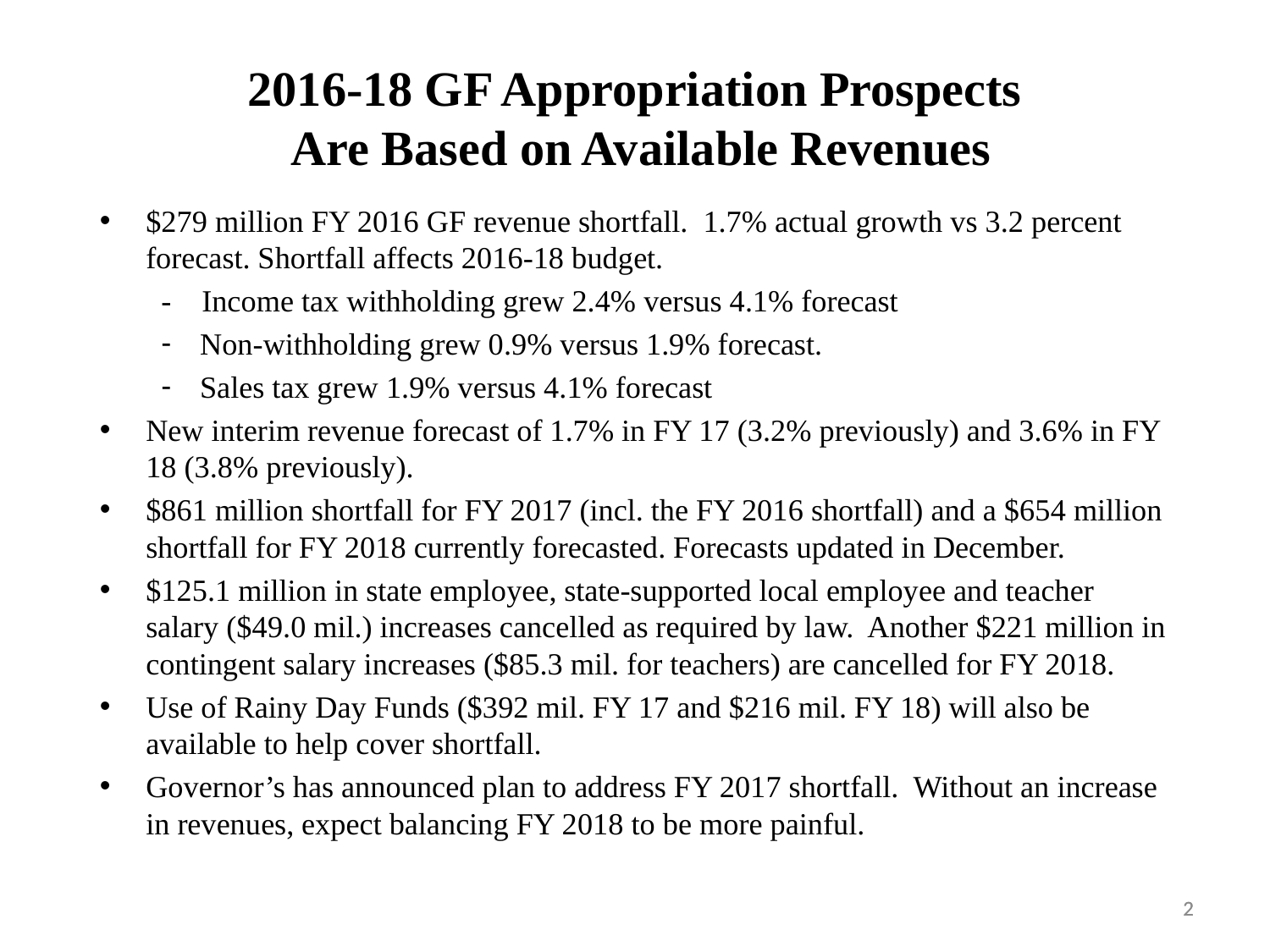

2016-18 GF Appropriation Prospects
 Are Based on Available Revenues
$279 million FY 2016 GF revenue shortfall.  1.7% actual growth vs 3.2 percent forecast. Shortfall affects 2016-18 budget.
 -    Income tax withholding grew 2.4% versus 4.1% forecast
Non-withholding grew 0.9% versus 1.9% forecast.
Sales tax grew 1.9% versus 4.1% forecast
New interim revenue forecast of 1.7% in FY 17 (3.2% previously) and 3.6% in FY 18 (3.8% previously).
$861 million shortfall for FY 2017 (incl. the FY 2016 shortfall) and a $654 million shortfall for FY 2018 currently forecasted. Forecasts updated in December.
$125.1 million in state employee, state-supported local employee and teacher salary ($49.0 mil.) increases cancelled as required by law.  Another $221 million in contingent salary increases ($85.3 mil. for teachers) are cancelled for FY 2018.
Use of Rainy Day Funds ($392 mil. FY 17 and $216 mil. FY 18) will also be available to help cover shortfall.
Governor’s has announced plan to address FY 2017 shortfall.  Without an increase in revenues, expect balancing FY 2018 to be more painful.

2
2